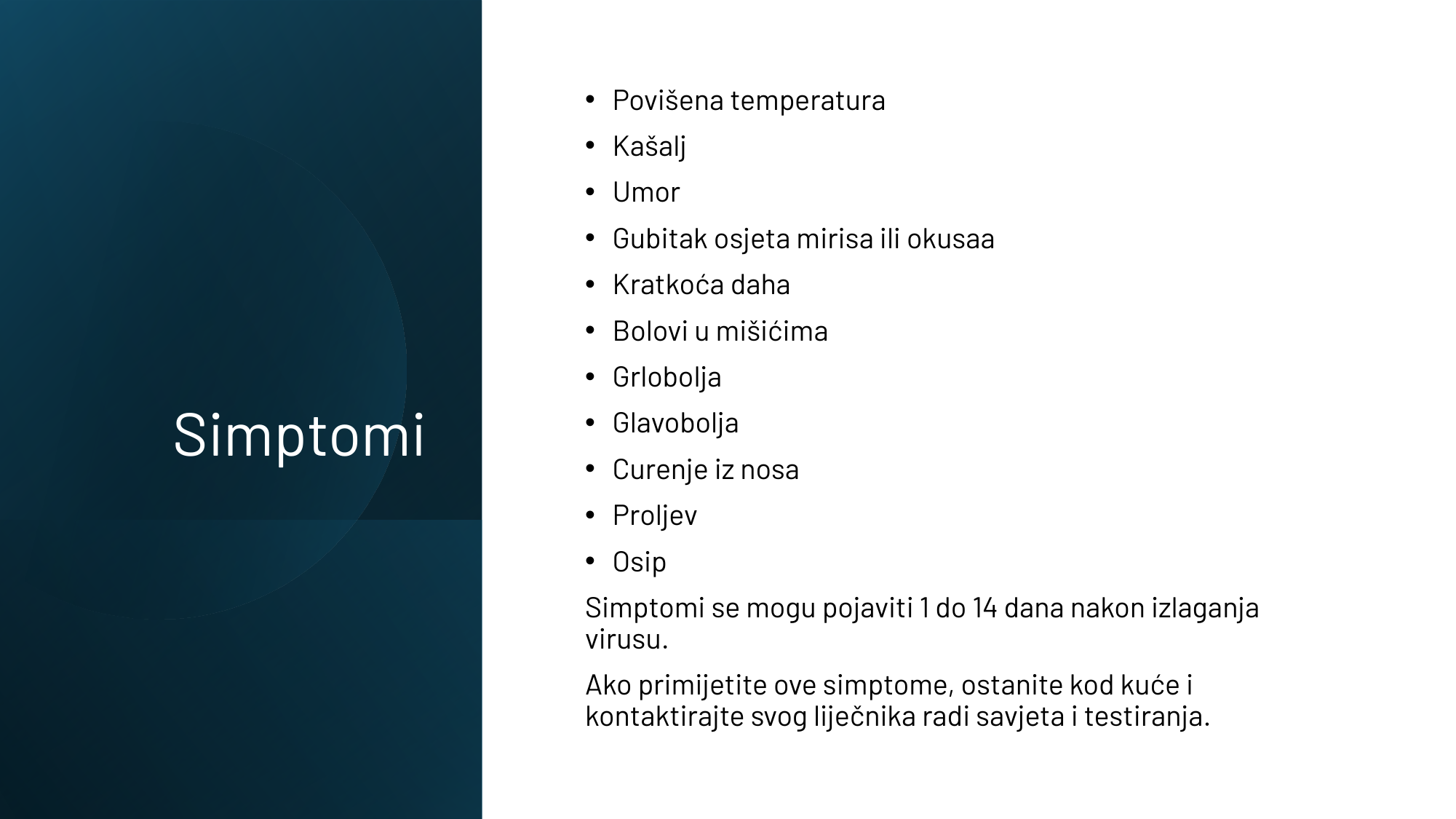

# Simptomi
Povišena temperatura
Kašalj
Umor
Gubitak osjeta mirisa ili okusaa
Kratkoća daha
Bolovi u mišićima
Grlobolja
Glavobolja
Curenje iz nosa
Proljev
Osip
Simptomi se mogu pojaviti 1 do 14 dana nakon izlaganja virusu.
Ako primijetite ove simptome, ostanite kod kuće i kontaktirajte svog liječnika radi savjeta i testiranja.